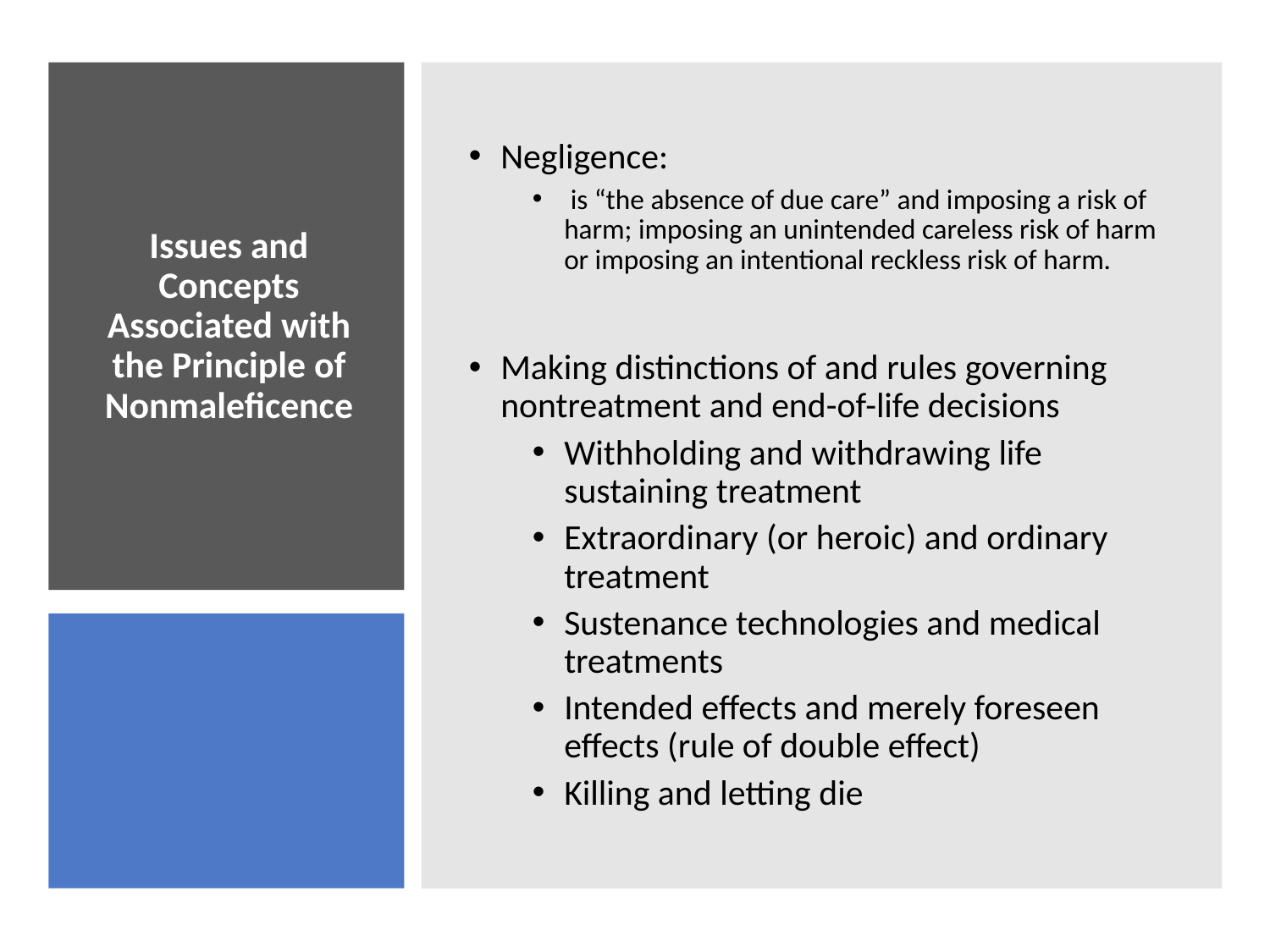

Negligence:
 is “the absence of due care” and imposing a risk of harm; imposing an unintended careless risk of harm or imposing an intentional reckless risk of harm.

Making distinctions of and rules governing nontreatment and end-of-life decisions
Withholding and withdrawing life sustaining treatment
Extraordinary (or heroic) and ordinary treatment
Sustenance technologies and medical treatments
Intended effects and merely foreseen effects (rule of double effect)
Killing and letting die
# Issues and Concepts Associated with the Principle of Nonmaleficence